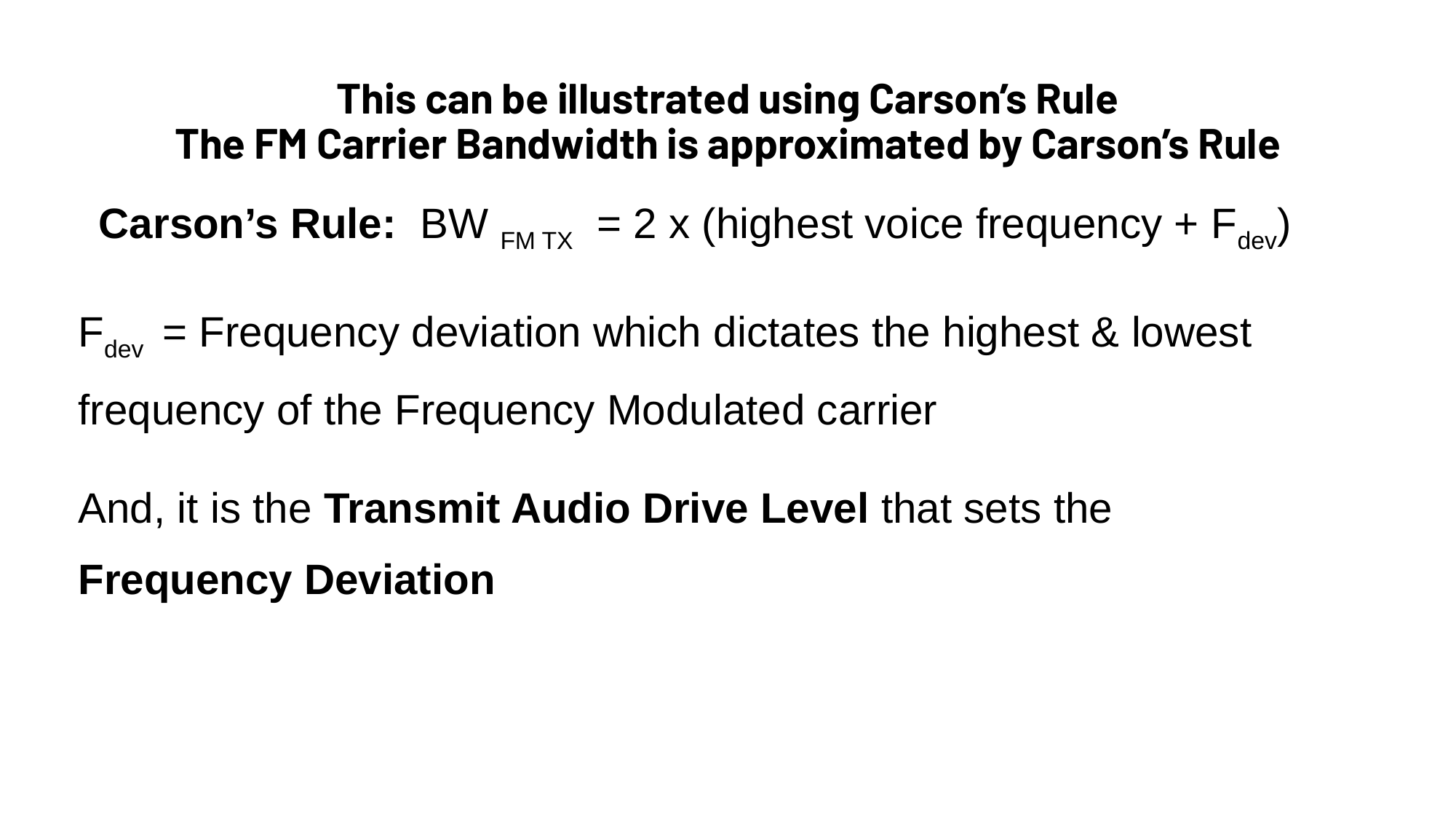

# This can be illustrated using Carson’s Rule The FM Carrier Bandwidth is approximated by Carson’s Rule
Carson’s Rule:  BW FM TX  = 2 x (highest voice frequency + Fdev)
Fdev  = Frequency deviation which dictates the highest & lowest frequency of the Frequency Modulated carrier
And, it is the Transmit Audio Drive Level that sets the Frequency Deviation